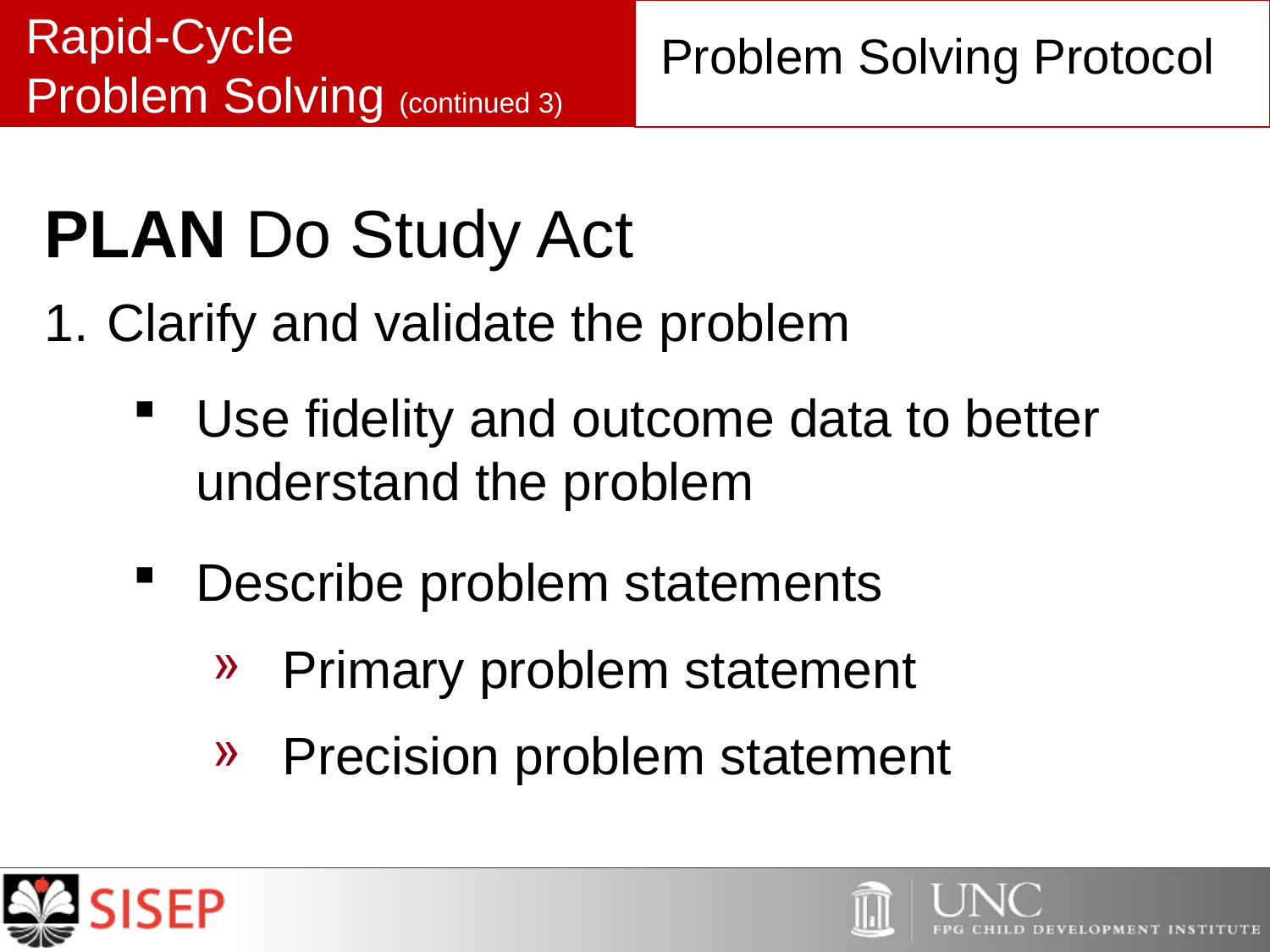

# Rapid-Cycle Problem Solving (continued 3)
Problem Solving Protocol
PLAN Do Study Act
1.	Clarify and validate the problem
Use fidelity and outcome data to better understand the problem
Describe problem statements
Primary problem statement
Precision problem statement